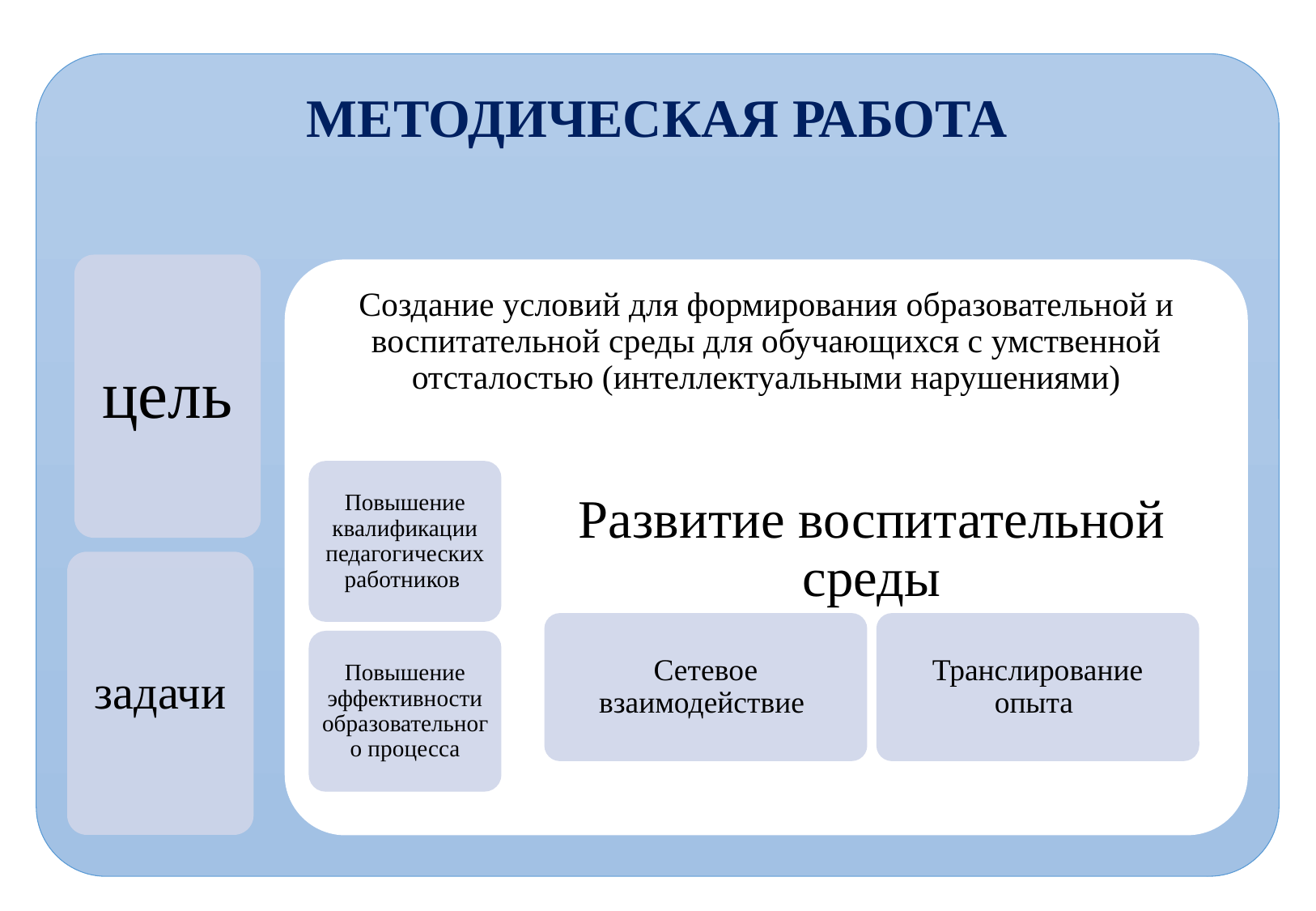

МЕТОДИЧЕСКАЯ РАБОТА
цель
задачи
Создание условий для формирования образовательной и воспитательной среды для обучающихся с умственной отсталостью (интеллектуальными нарушениями)
Повышение квалификации педагогических работников
Повышение эффективности образовательного процесса
Развитие воспитательной среды
Сетевое взаимодействие
Транслирование опыта
3